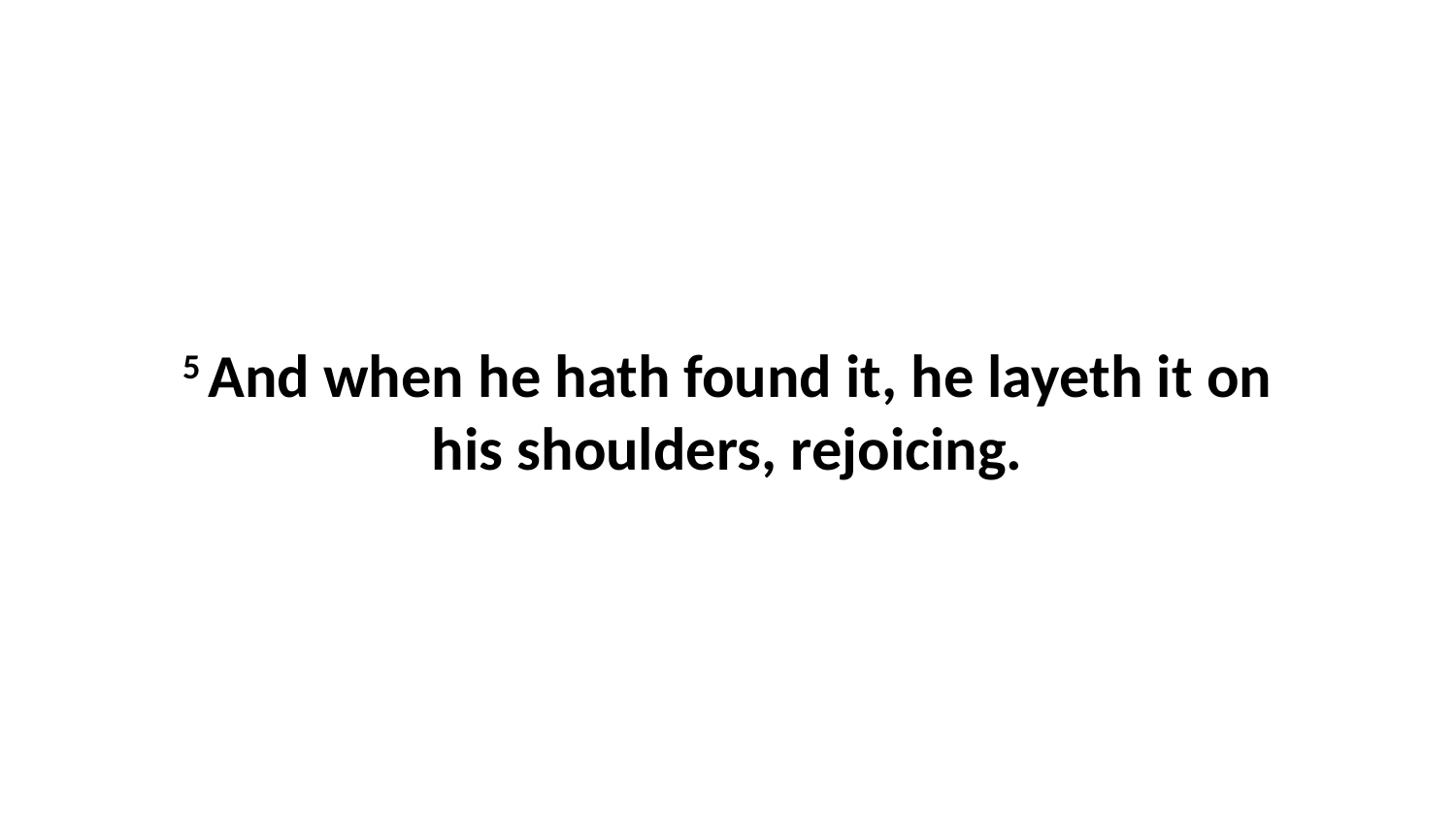

5 And when he hath found it, he layeth it on his shoulders, rejoicing.